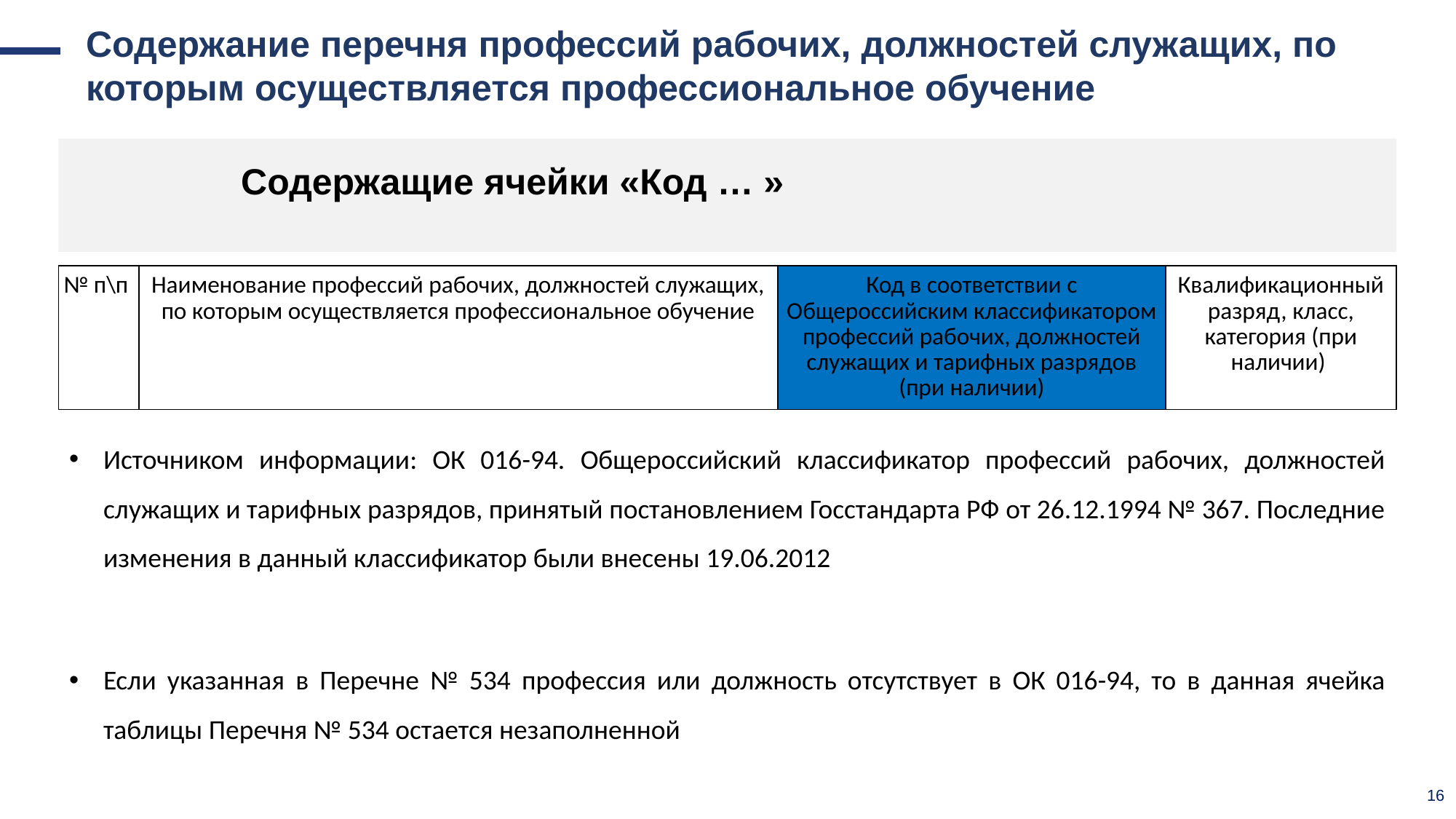

Содержание перечня профессий рабочих, должностей служащих, по которым осуществляется профессиональное обучение

Содержащие ячейки «Код … »
| № п\п | Наименование профессий рабочих, должностей служащих, по которым осуществляется профессиональное обучение | Код в соответствии с Общероссийским классификатором профессий рабочих, должностей служащих и тарифных разрядов (при наличии) | Квалификационный разряд, класс, категория (при наличии) |
| --- | --- | --- | --- |
Источником информации: ОК 016-94. Общероссийский классификатор профессий рабочих, должностей служащих и тарифных разрядов, принятый постановлением Госстандарта РФ от 26.12.1994 № 367. Последние изменения в данный классификатор были внесены 19.06.2012

Если указанная в Перечне № 534 профессия или должность отсутствует в ОК 016-94, то в данная ячейка таблицы Перечня № 534 остается незаполненной
16